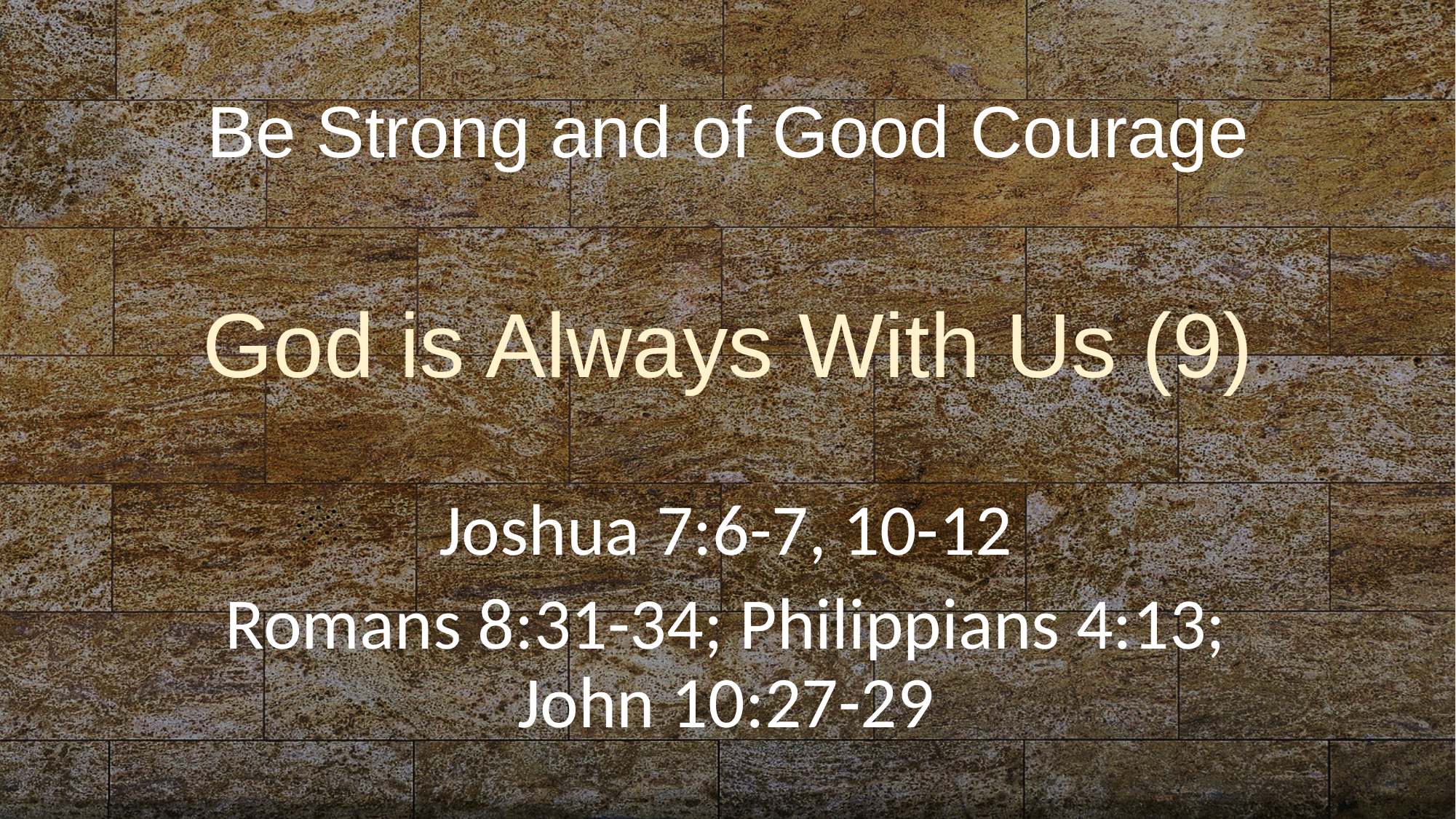

# Be Strong and of Good Courage God is Always With Us (9)
Joshua 7:6-7, 10-12
Romans 8:31-34; Philippians 4:13; John 10:27-29